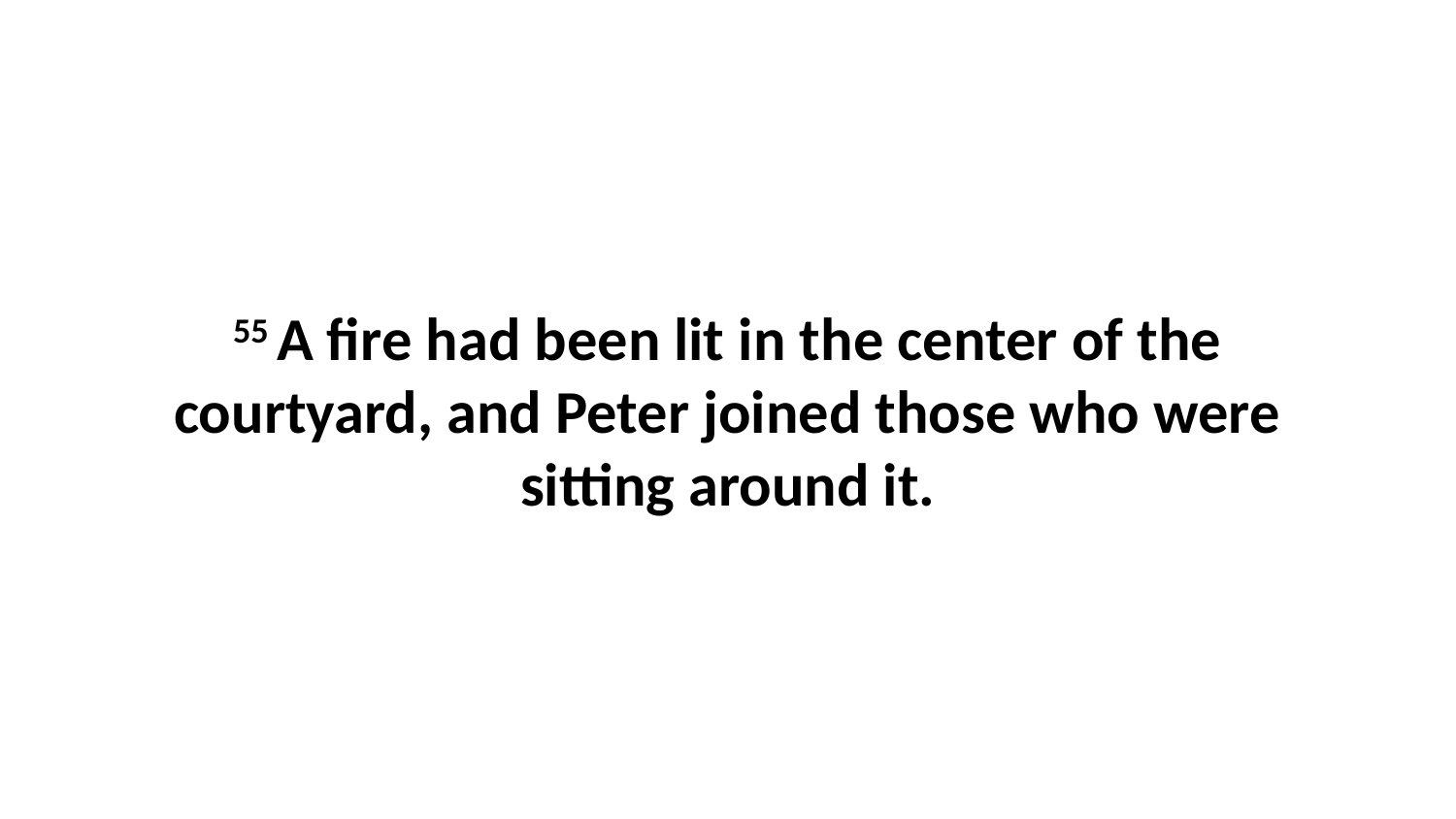

55 A fire had been lit in the center of the courtyard, and Peter joined those who were sitting around it.